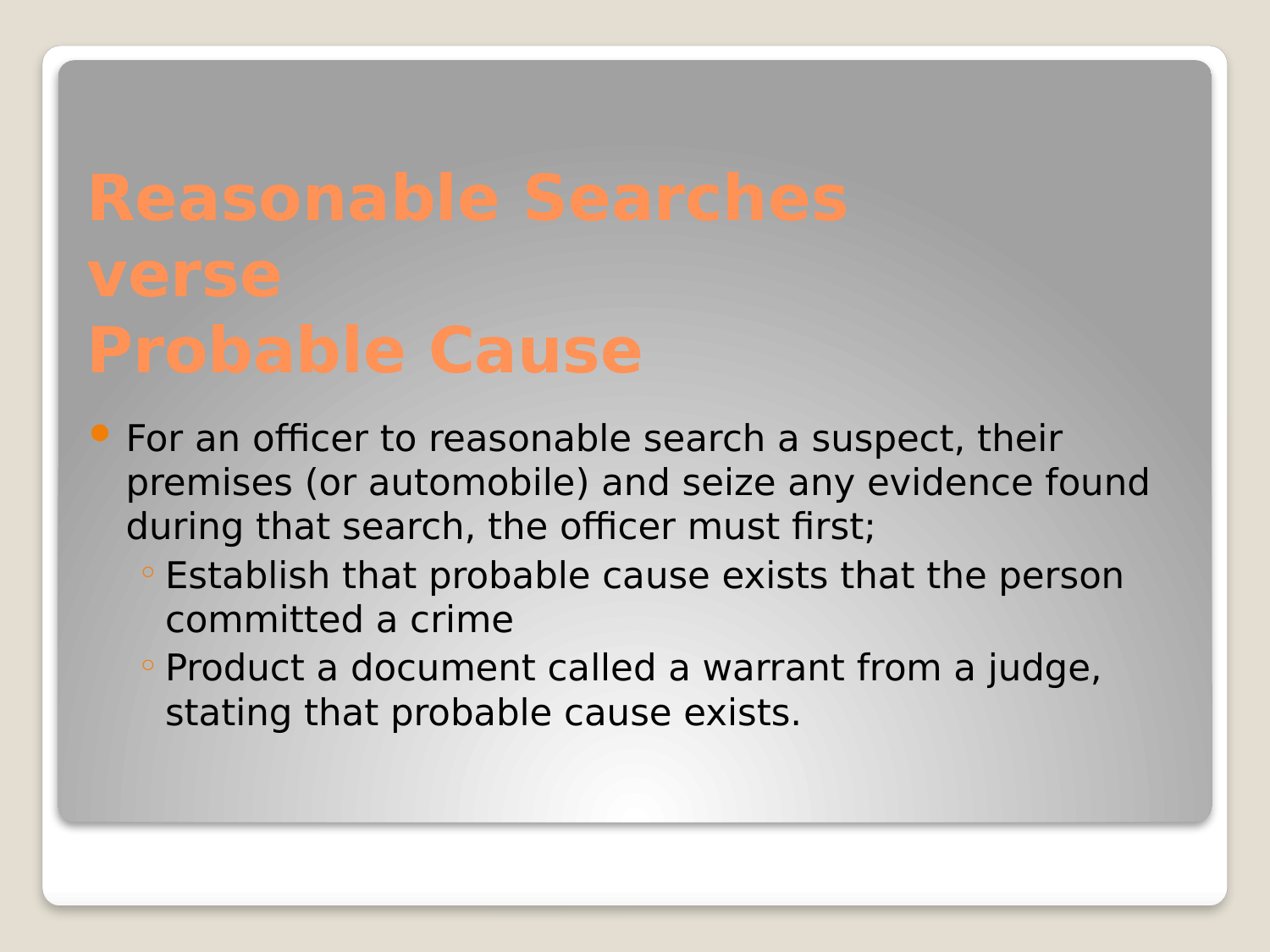

# Reasonable Searches verse Probable Cause
For an officer to reasonable search a suspect, their premises (or automobile) and seize any evidence found during that search, the officer must first;
Establish that probable cause exists that the person committed a crime
Product a document called a warrant from a judge, stating that probable cause exists.